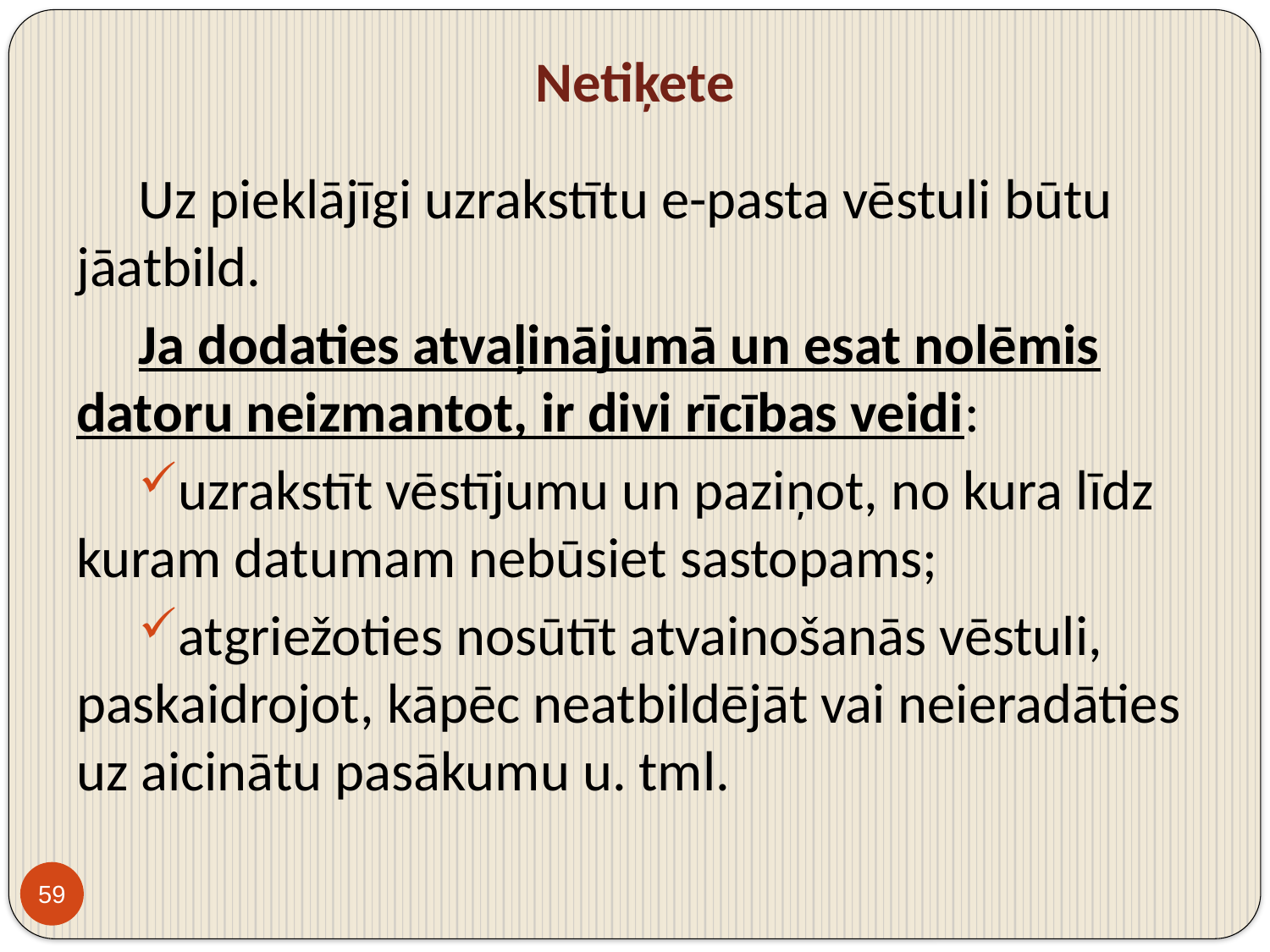

# Netiķete
Uz pieklājīgi uzrakstītu e-pasta vēstuli būtu jāatbild.
Ja dodaties atvaļinājumā un esat nolēmis datoru neizmantot, ir divi rīcības veidi:
uzrakstīt vēstījumu un paziņot, no kura līdz kuram datumam nebūsiet sastopams;
atgriežoties nosūtīt atvainošanās vēstuli, paskaidrojot, kāpēc neatbildējāt vai neieradāties uz aicinātu pasākumu u. tml.

59